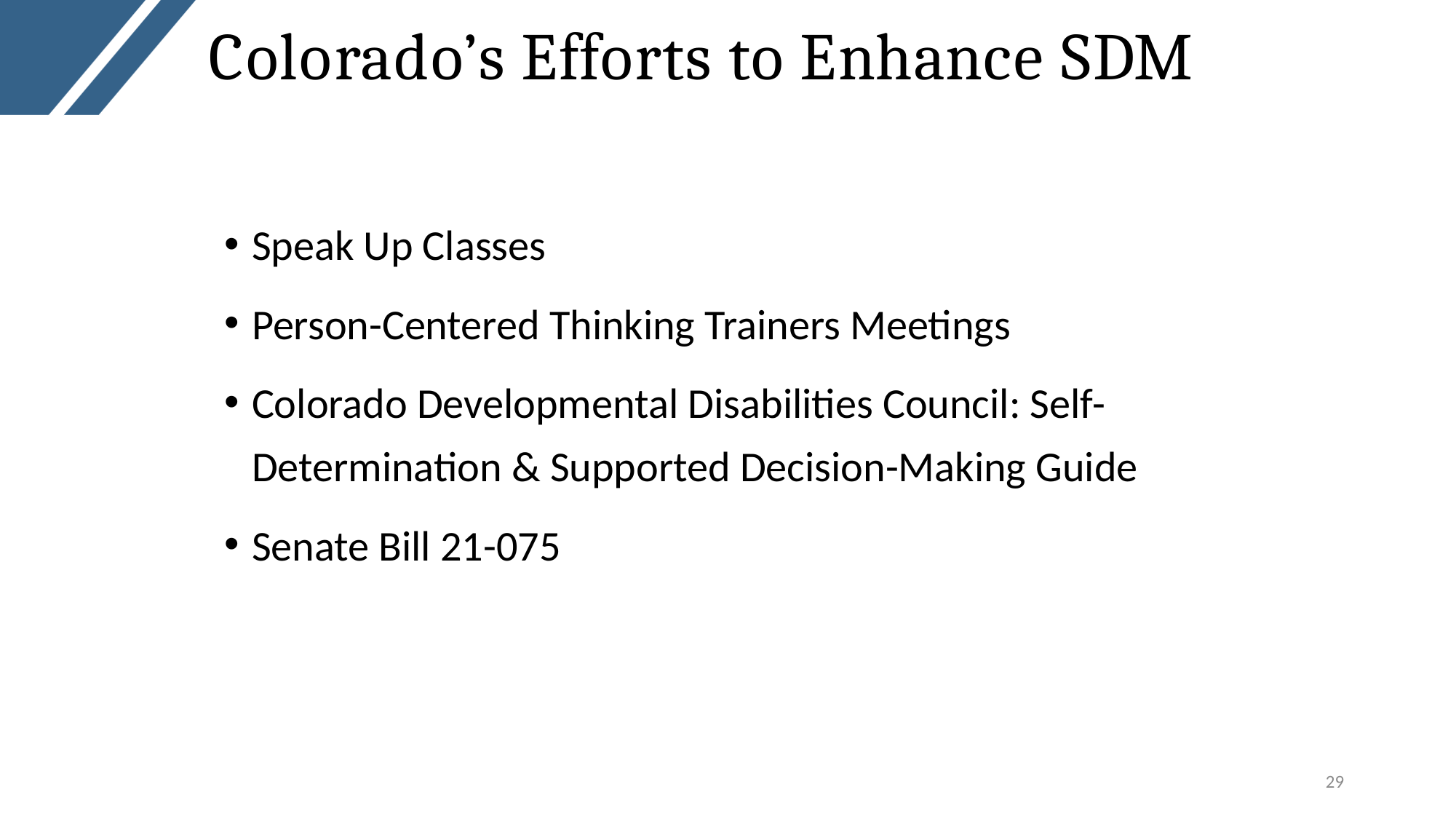

# Colorado’s Efforts to Enhance SDM
Speak Up Classes
Person-Centered Thinking Trainers Meetings
Colorado Developmental Disabilities Council: Self-Determination & Supported Decision-Making Guide
Senate Bill 21-075

29